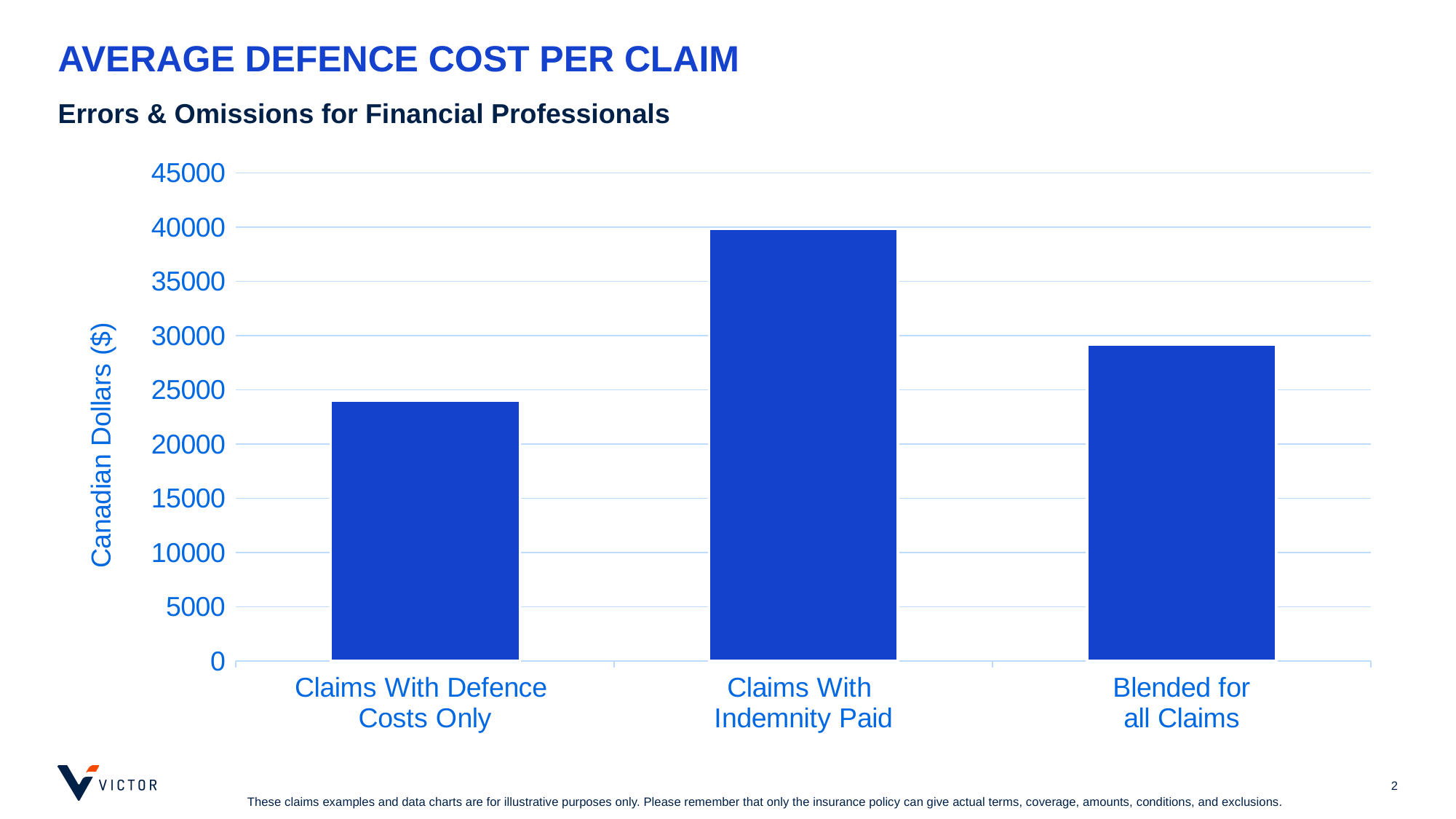

# AVERAGE DEFENCE COST PER CLAIM
Errors & Omissions for Financial Professionals

### Chart

| Category | Column1 |
|---|---|
| Claims With Defence
Costs Only | 24001.435294117648 |
| Claims With
Indemnity Paid | 39853.67272727273 |
| Blended for
all Claims | 29180.879207920792 |

[unsupported chart]

2
These claims examples and data charts are for illustrative purposes only. Please remember that only the insurance policy can give actual terms, coverage, amounts, conditions, and exclusions.